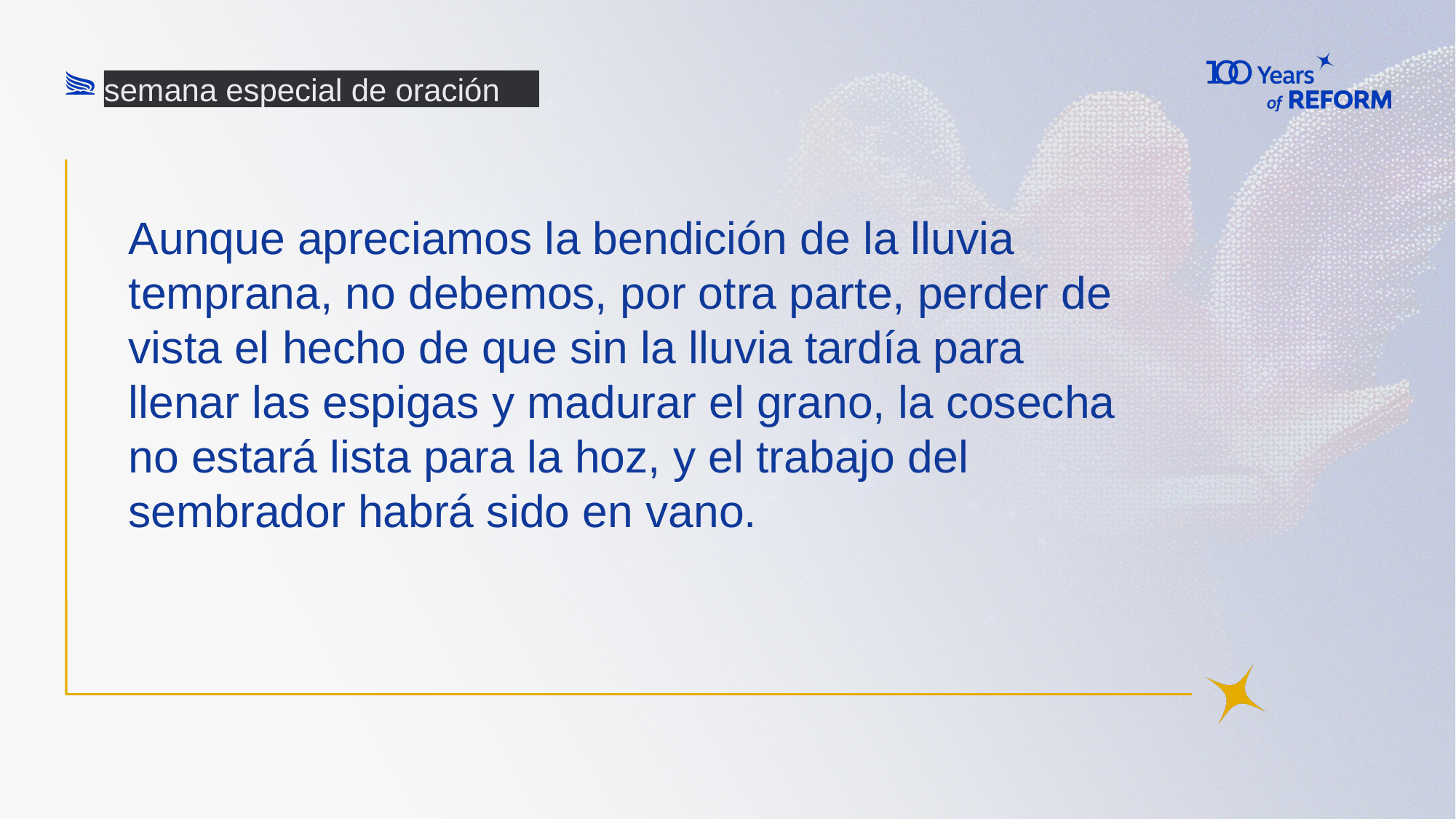

semana especial de oración
# Aunque apreciamos la bendición de la lluvia temprana, no debemos, por otra parte, perder de vista el hecho de que sin la lluvia tardía para llenar las espigas y madurar el grano, la cosecha no estará lista para la hoz, y el trabajo del sembrador habrá sido en vano.